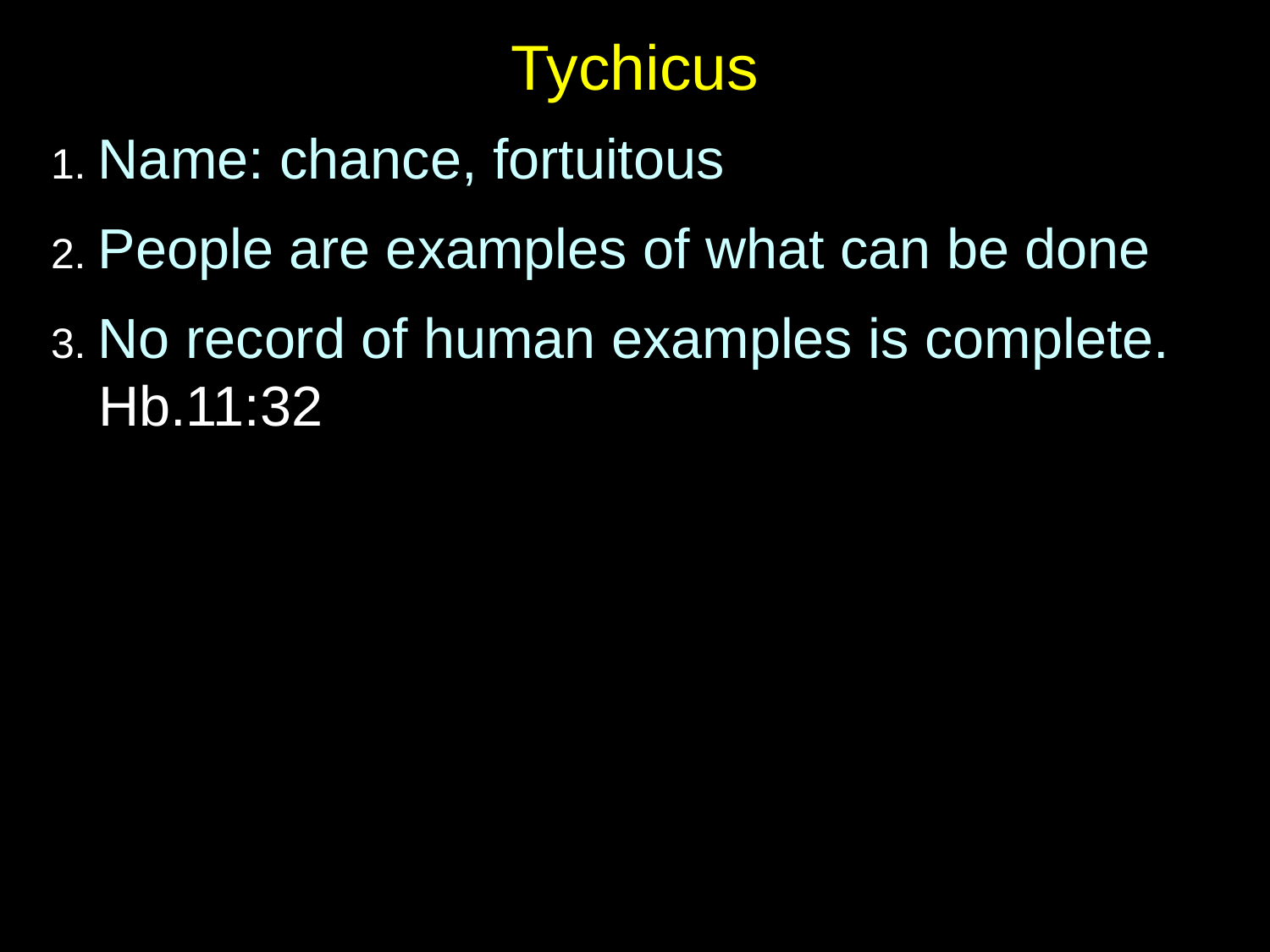

# Tychicus
1. Name: chance, fortuitous
2. People are examples of what can be done
3. No record of human examples is complete.   Hb.11:32